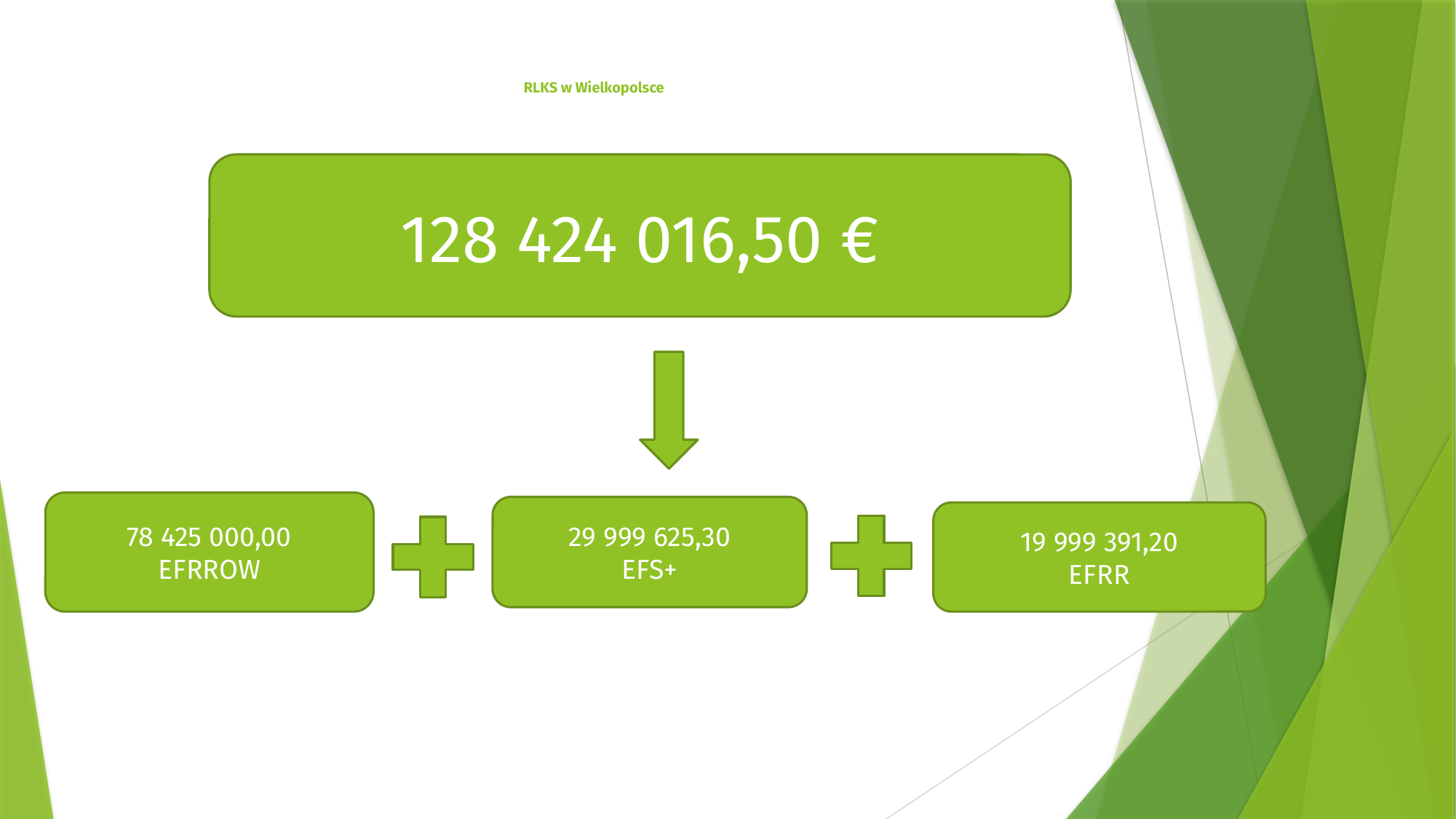

# RLKS w Wielkopolsce
128 424 016,50 €

78 425 000,00
EFRROW
29 999 625,30
EFS+

19 999 391,20
EFRR